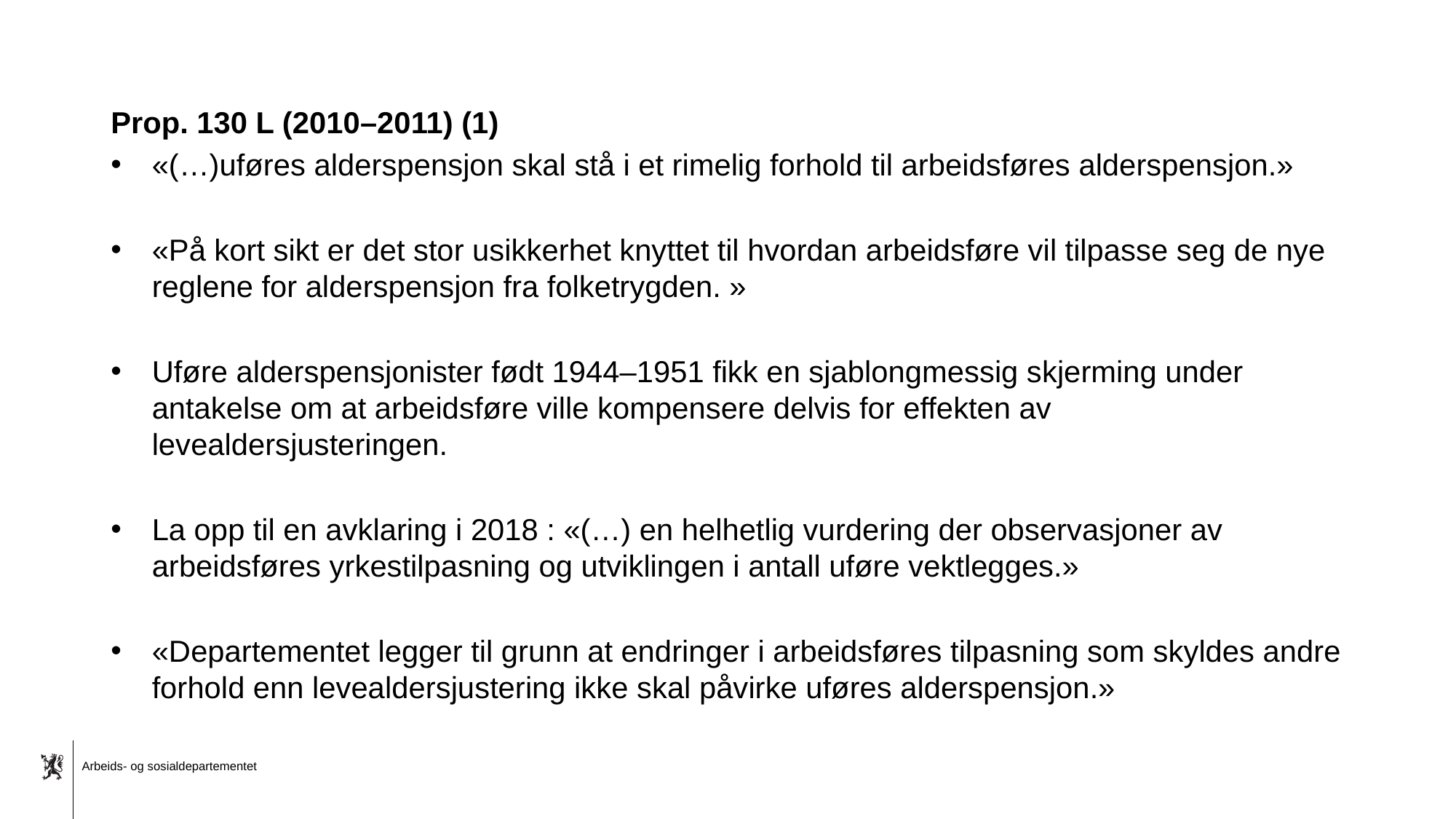

Prop. 130 L (2010­–2011) (1)
«(…)uføres alderspensjon skal stå i et rimelig forhold til arbeidsføres alderspensjon.»

«På kort sikt er det stor usikkerhet knyttet til hvordan arbeidsføre vil tilpasse seg de nye reglene for alderspensjon fra folketrygden. »

Uføre alderspensjonister født 1944–1951 fikk en sjablongmessig skjerming under antakelse om at arbeidsføre ville kompensere delvis for effekten av levealdersjusteringen.

La opp til en avklaring i 2018 : «(…) en helhetlig vurdering der observasjoner av arbeidsføres yrkestilpasning og utviklingen i antall uføre vektlegges.»

«Departementet legger til grunn at endringer i arbeidsføres tilpasning som skyldes andre forhold enn levealdersjustering ikke skal påvirke uføres alderspensjon.»